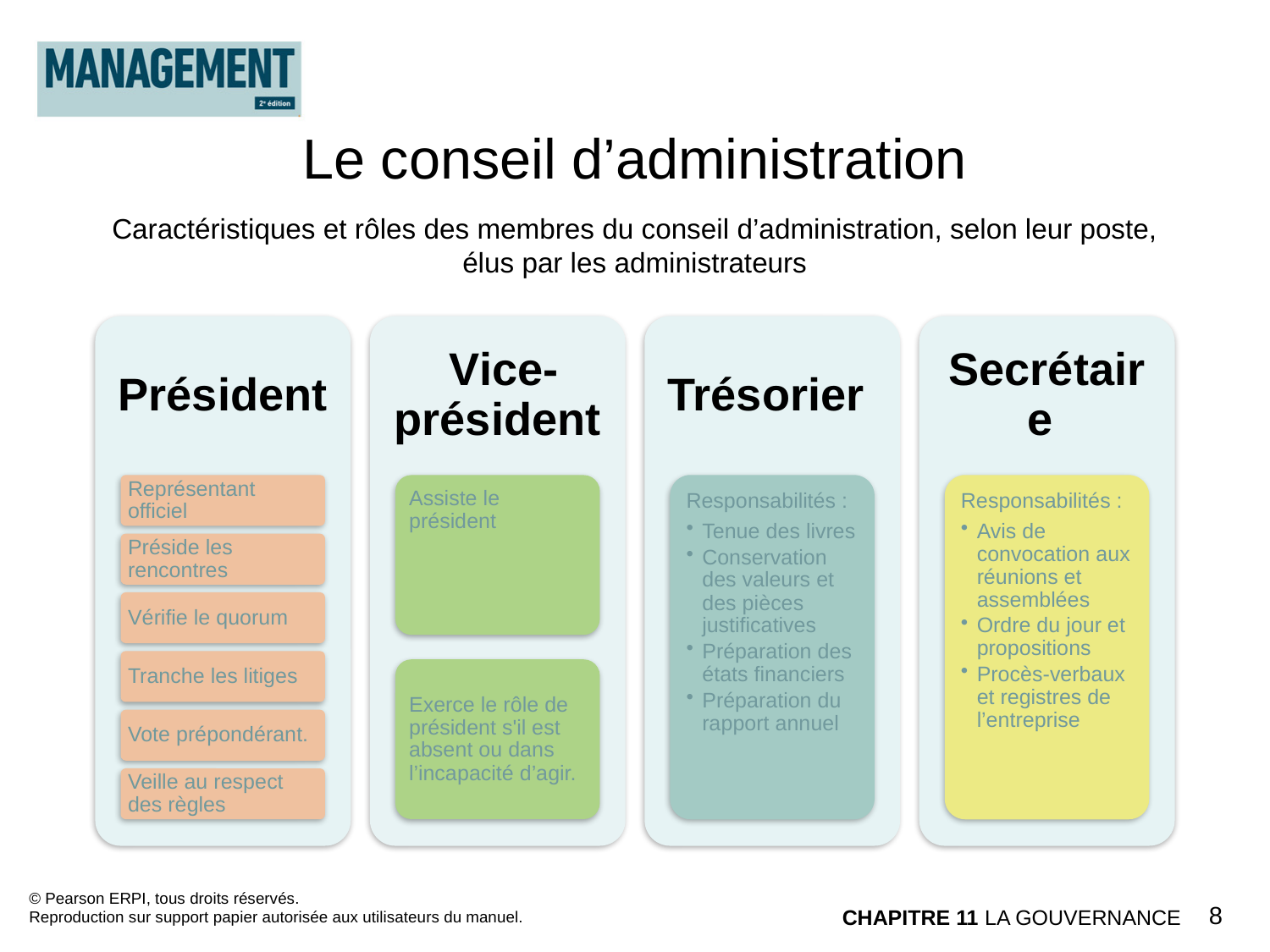

Le conseil d’administration

Caractéristiques et rôles des membres du conseil d’administration, selon leur poste, élus par les administrateurs

Président
Représentant officiel
Préside les rencontres
Vérifie le quorum
Tranche les litiges
Vote prépondérant.
Veille au respect des règles
 Vice-président
Assiste le président
Exerce le rôle de président s'il est absent ou dans l’incapacité d’agir.
Trésorier
Responsabilités :
Tenue des livres
Conservation des valeurs et des pièces justificatives
Préparation des états financiers
Préparation du rapport annuel
Secrétaire
Responsabilités :
Avis de convocation aux réunions et assemblées
Ordre du jour et propositions
Procès-verbaux et registres de l’entreprise
© Pearson ERPI, tous droits réservés.
Reproduction sur support papier autorisée aux utilisateurs du manuel.

8
CHAPITRE 11 LA GOUVERNANCE